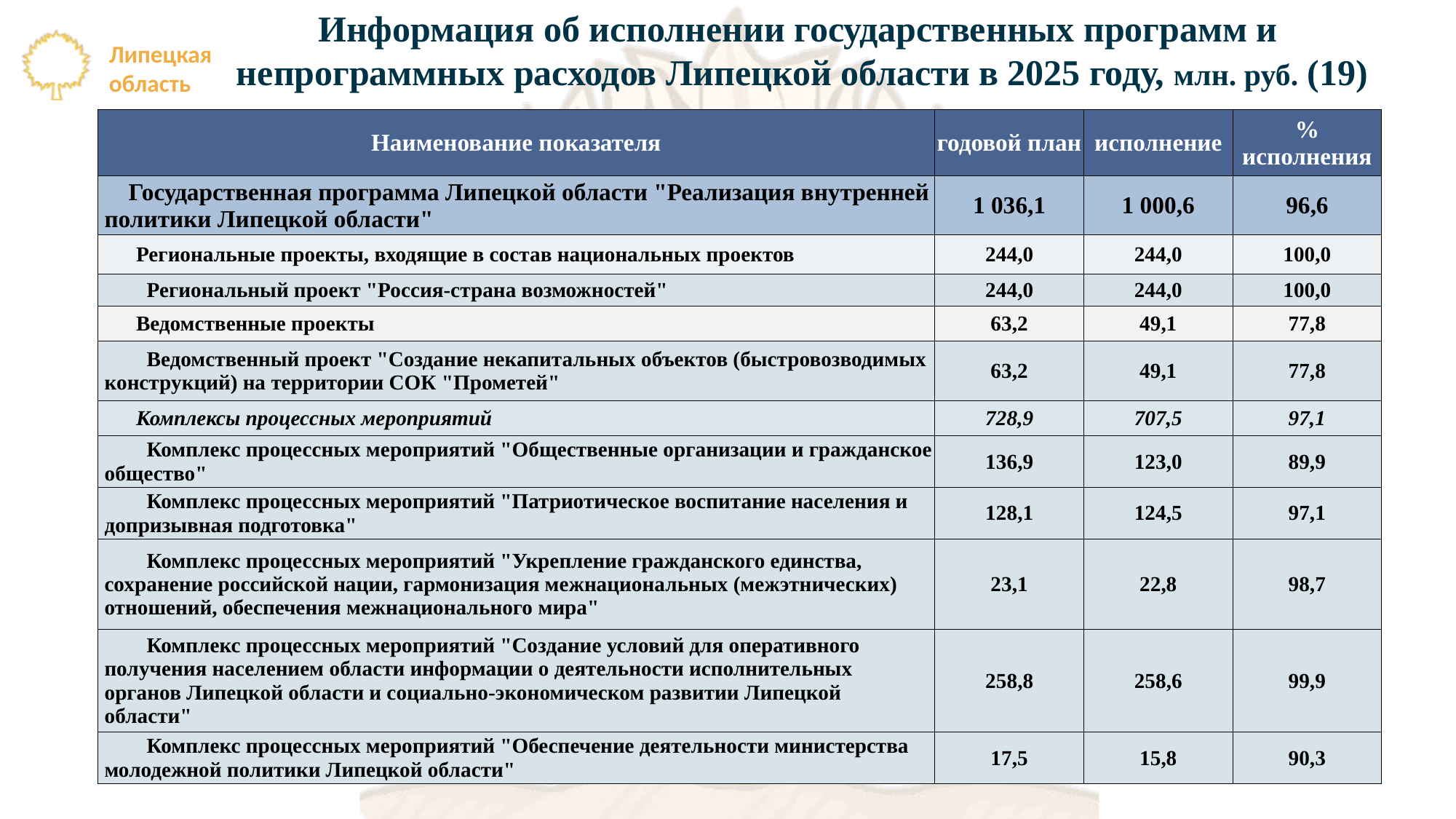

Информация об исполнении государственных программ и
непрограммных расходов Липецкой области в 2025 году, млн. руб. (19)
| Наименование показателя | годовой план | исполнение | % исполнения |
| --- | --- | --- | --- |
| Государственная программа Липецкой области "Реализация внутренней политики Липецкой области" | 1 036,1 | 1 000,6 | 96,6 |
| Региональные проекты, входящие в состав национальных проектов | 244,0 | 244,0 | 100,0 |
| Региональный проект "Россия-страна возможностей" | 244,0 | 244,0 | 100,0 |
| Ведомственные проекты | 63,2 | 49,1 | 77,8 |
| Ведомственный проект "Создание некапитальных объектов (быстровозводимых конструкций) на территории СОК "Прометей" | 63,2 | 49,1 | 77,8 |
| Комплексы процессных мероприятий | 728,9 | 707,5 | 97,1 |
| Комплекс процессных мероприятий "Общественные организации и гражданское общество" | 136,9 | 123,0 | 89,9 |
| Комплекс процессных мероприятий "Патриотическое воспитание населения и допризывная подготовка" | 128,1 | 124,5 | 97,1 |
| Комплекс процессных мероприятий "Укрепление гражданского единства, сохранение российской нации, гармонизация межнациональных (межэтнических) отношений, обеспечения межнационального мира" | 23,1 | 22,8 | 98,7 |
| Комплекс процессных мероприятий "Создание условий для оперативного получения населением области информации о деятельности исполнительных органов Липецкой области и социально-экономическом развитии Липецкой области" | 258,8 | 258,6 | 99,9 |
| Комплекс процессных мероприятий "Обеспечение деятельности министерства молодежной политики Липецкой области" | 17,5 | 15,8 | 90,3 |